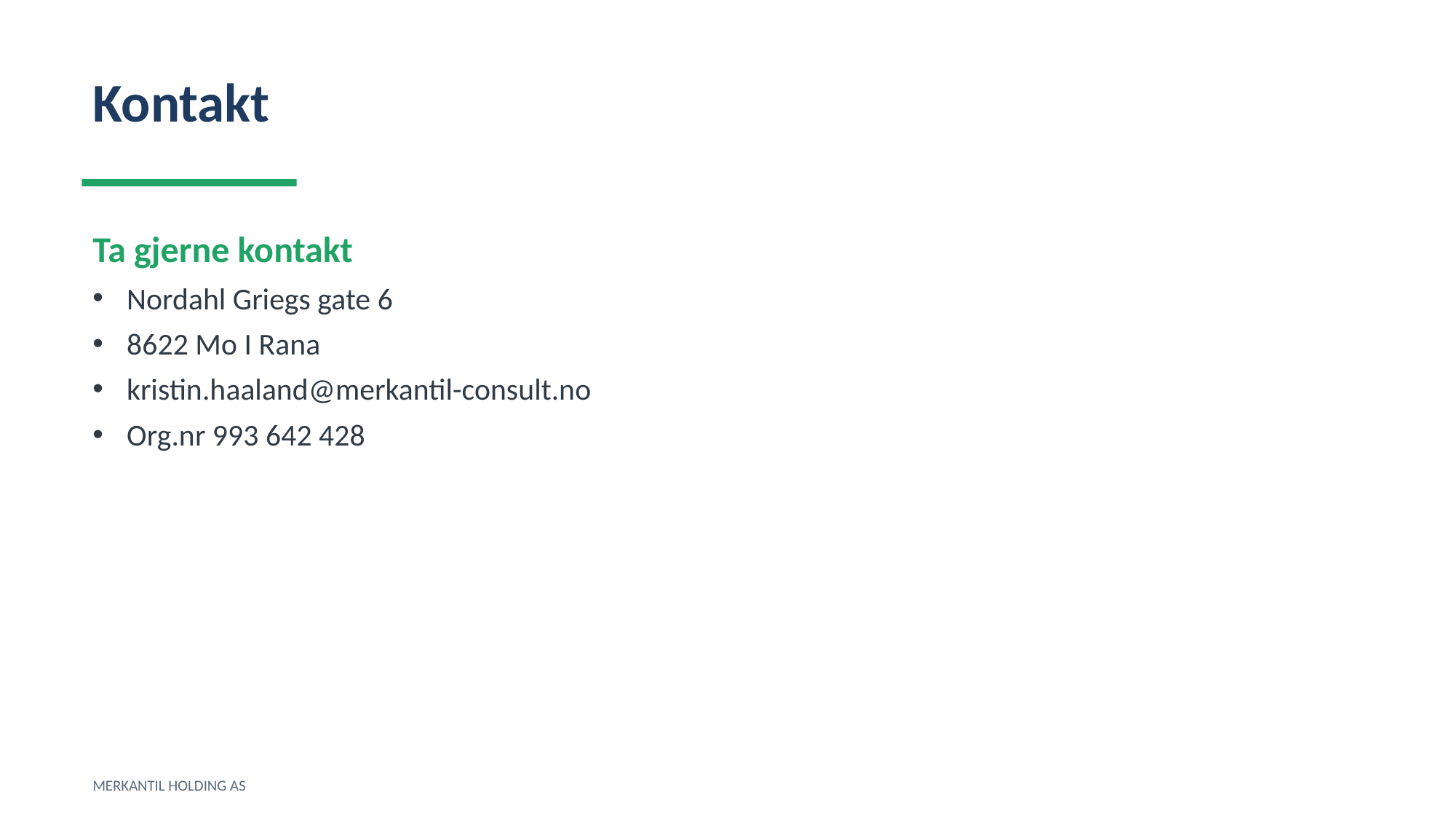

Kontakt

Ta gjerne kontakt
Nordahl Griegs gate 6
8622 Mo I Rana
kristin.haaland@merkantil-consult.no
Org.nr 993 642 428
MERKANTIL HOLDING AS